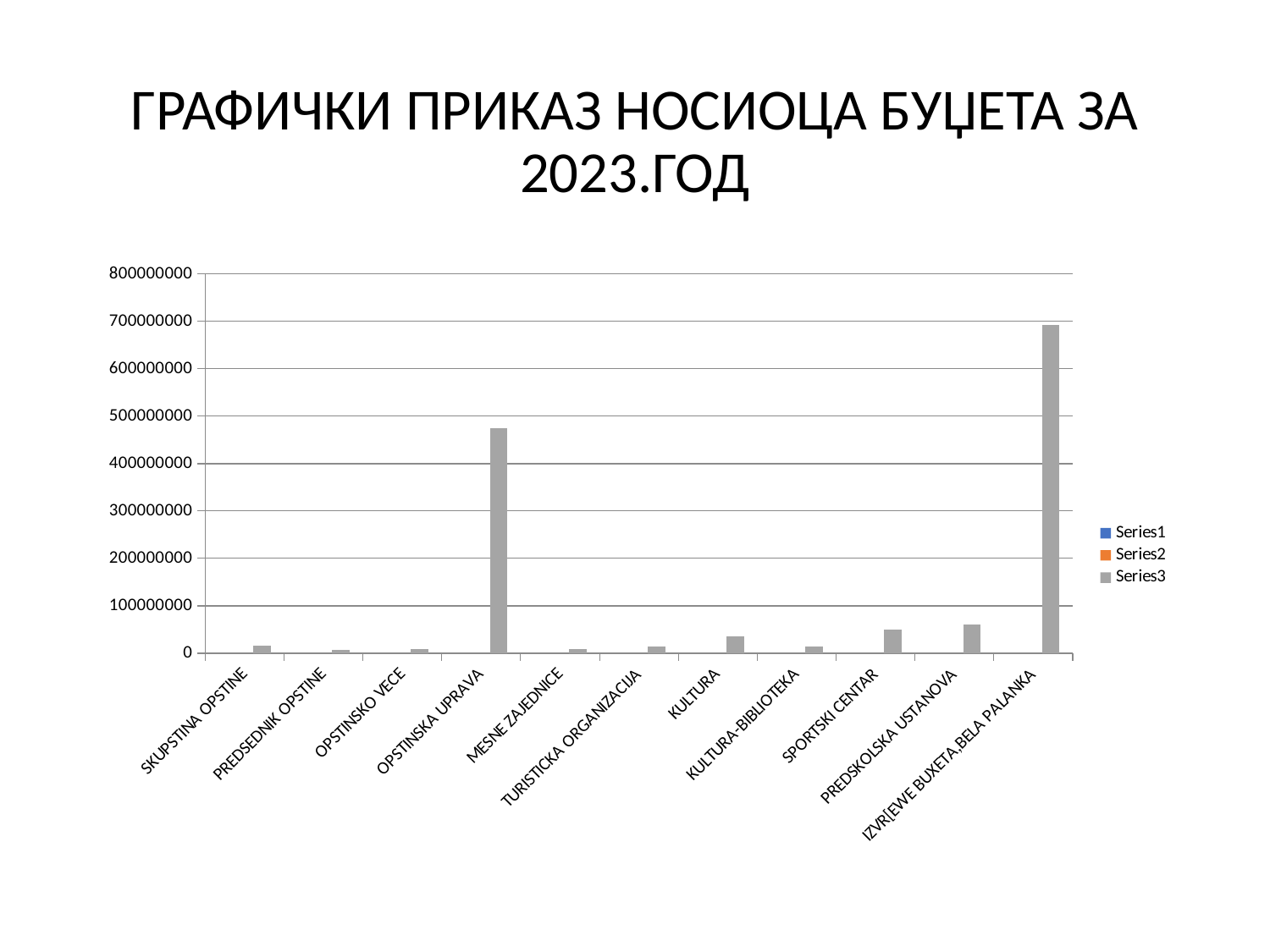

# ГРАФИЧКИ ПРИКАЗ НОСИОЦА БУЏЕТА ЗА 2023.ГОД

### Chart

| Category |  |  |  |
|---|---|---|---|
| SKUPSTINA OPSTINE | None | None | 16557000.0 |
| PREDSEDNIK OPSTINE | None | None | 6900000.0 |
| OPSTINSKO VECE | None | None | 8700000.0 |
| OPSTINSKA UPRAVA | None | None | 475480000.0 |
| MESNE ZAJEDNICE | None | None | 9010000.0 |
| TURISTICKA ORGANIZACIJA | None | None | 14641040.0 |
| KULTURA | None | None | 36476000.0 |
| KULTURA-BIBLIOTEKA | None | None | 14184000.0 |
| SPORTSKI CENTAR | None | None | 49330000.0 |
| PREDSKOLSKA USTANOVA | None | None | 60535000.0 |
| IZVR[EWE BUXETA,BELA PALANKA | None | None | 691813040.0 |